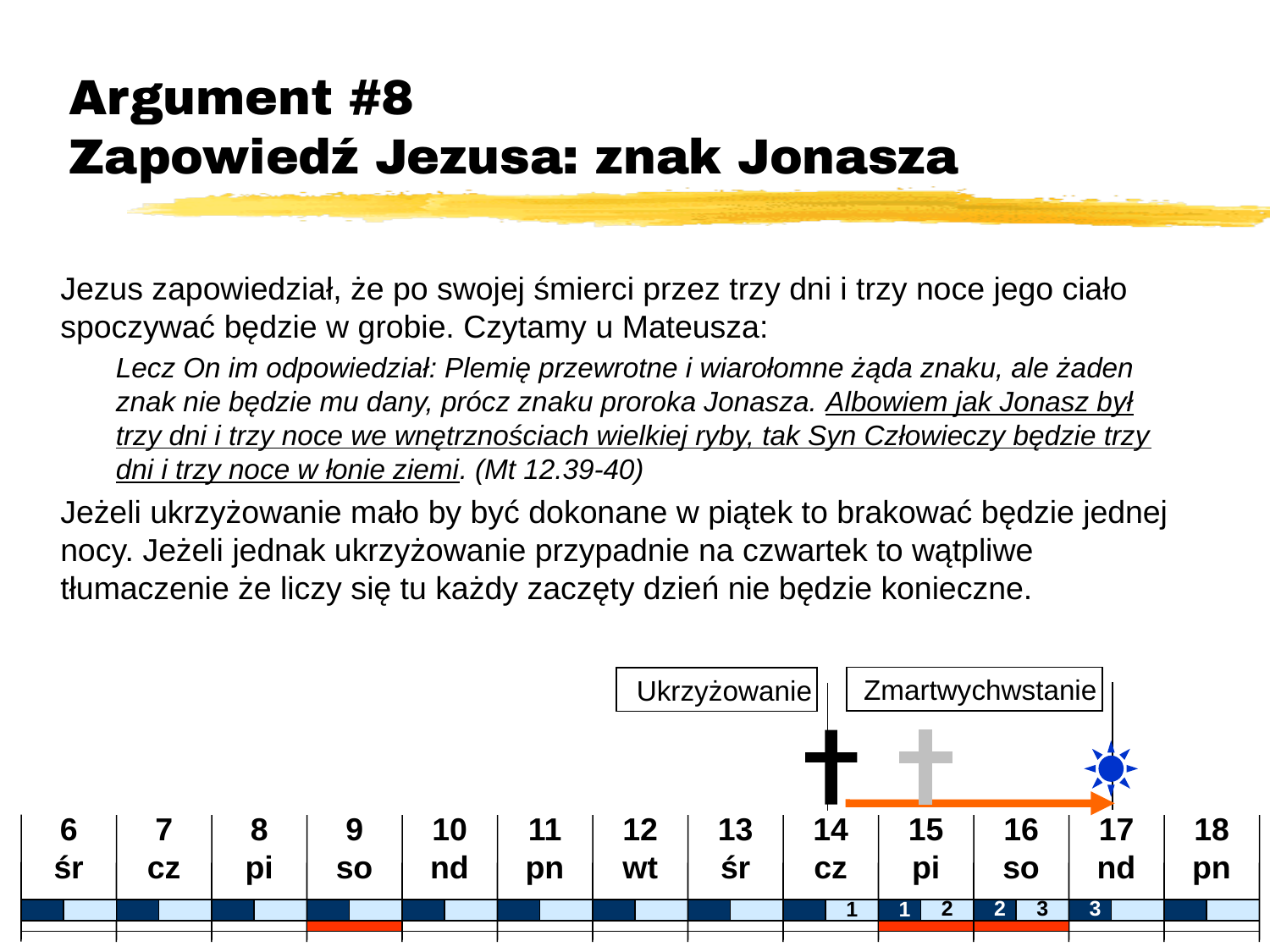

# Argument #8 Zapowiedź Jezusa: znak Jonasza
	Jezus zapowiedział, że po swojej śmierci przez trzy dni i trzy noce jego ciało spoczywać będzie w grobie. Czytamy u Mateusza:
	Lecz On im odpowiedział: Plemię przewrotne i wiarołomne żąda znaku, ale żaden znak nie będzie mu dany, prócz znaku proroka Jonasza. Albowiem jak Jonasz był trzy dni i trzy noce we wnętrznościach wielkiej ryby, tak Syn Człowieczy będzie trzy dni i trzy noce w łonie ziemi. (Mt 12.39‑40)
	Jeżeli ukrzyżowanie mało by być dokonane w piątek to brakować będzie jednej nocy. Jeżeli jednak ukrzyżowanie przypadnie na czwartek to wątpliwe tłumaczenie że liczy się tu każdy zaczęty dzień nie będzie konieczne.
Zmartwychwstanie
Ukrzyżowanie

6
śr
7
cz
8
pi
9
so
10
nd
11
pn
12
wt
13
śr
14
cz
15
pi
16
so
17
nd
18
pn

3
2
1
3
2
1